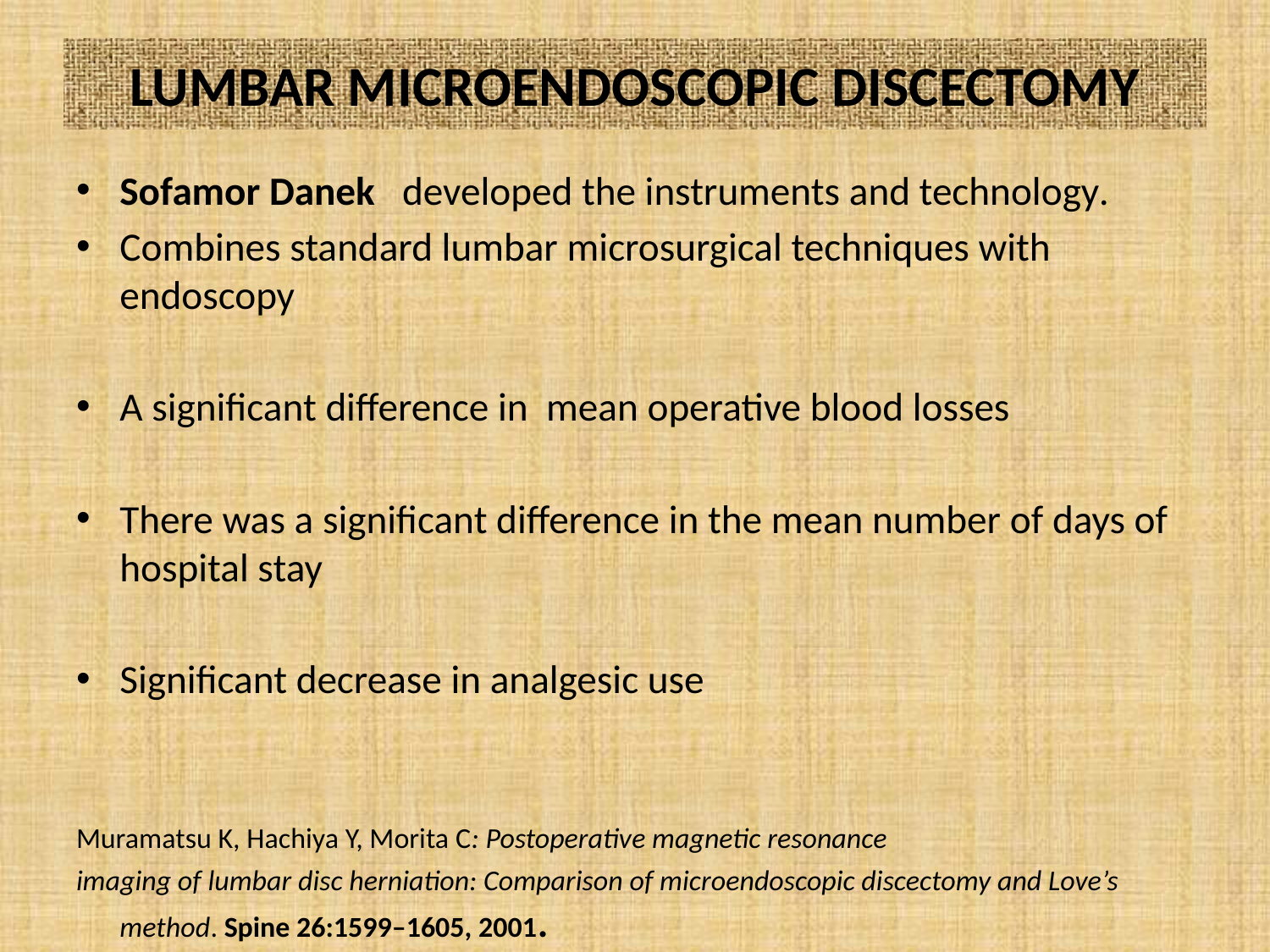

# LUMBAR MICROENDOSCOPIC DISCECTOMY
Sofamor Danek   developed the instruments and technology.
Combines standard lumbar microsurgical techniques with endoscopy

A significant difference in  mean operative blood losses

There was a significant difference in the mean number of days of hospital stay

Significant decrease in analgesic use

Muramatsu K, Hachiya Y, Morita C: Postoperative magnetic resonance
imaging of lumbar disc herniation: Comparison of microendoscopic discectomy and Love’s method. Spine 26:1599–1605, 2001.